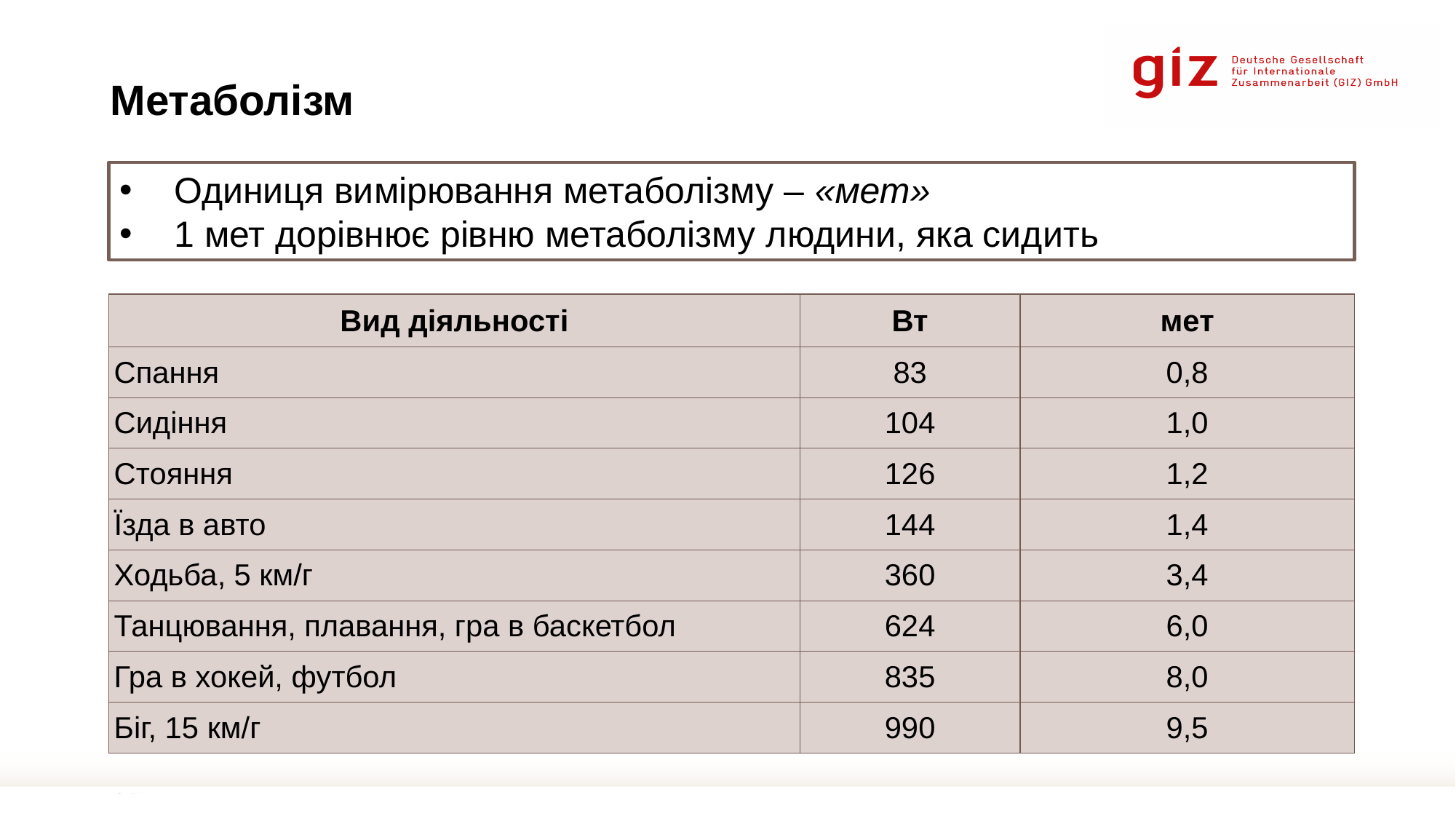

# Метаболізм
Одиниця вимірювання метаболізму – «мет»
1 мет дорівнює рівню метаболізму людини, яка сидить
| Вид діяльності | Вт | мет |
| --- | --- | --- |
| Спання | 83 | 0,8 |
| Сидіння | 104 | 1,0 |
| Стояння | 126 | 1,2 |
| Їзда в авто | 144 | 1,4 |
| Ходьба, 5 км/г | 360 | 3,4 |
| Танцювання, плавання, гра в баскетбол | 624 | 6,0 |
| Гра в хокей, футбол | 835 | 8,0 |
| Біг, 15 км/г | 990 | 9,5 |